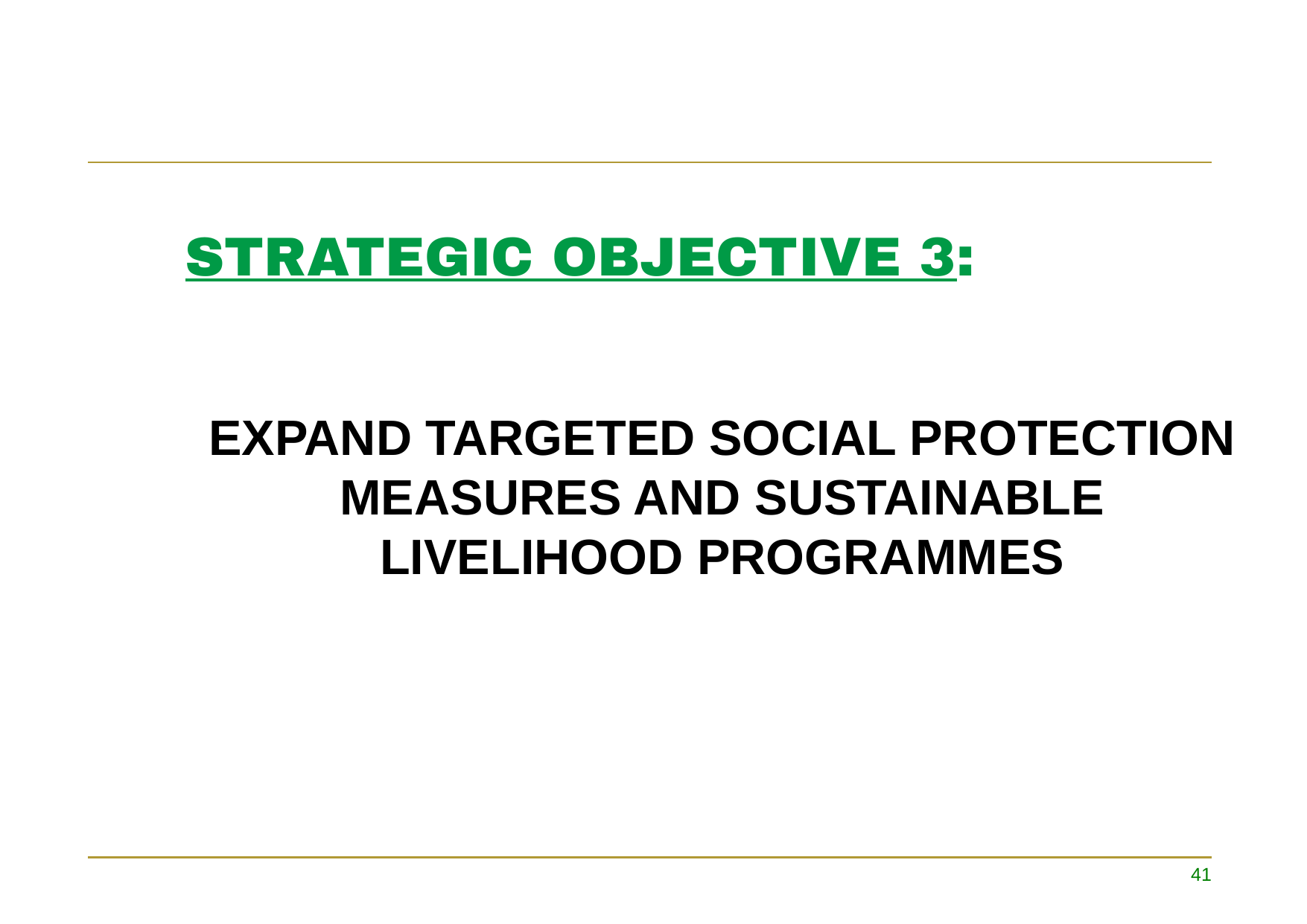

STRATEGIC OBJECTIVE 3:

	EXPAND TARGETED SOCIAL PROTECTION MEASURES AND SUSTAINABLE LIVELIHOOD PROGRAMMES

41